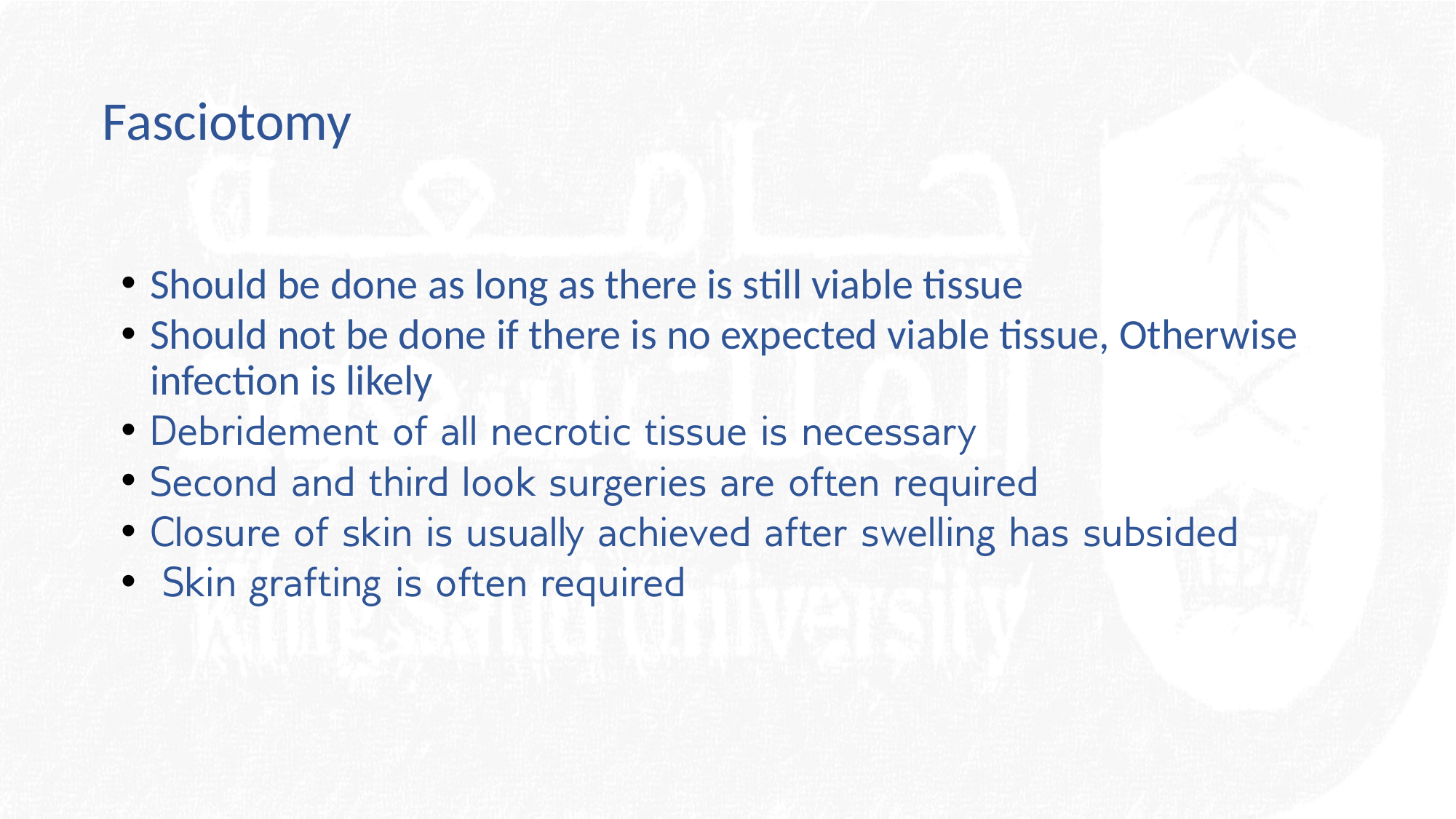

# Fasciotomy

Should be done as long as there is still viable tissue
Should not be done if there is no expected viable tissue, Otherwise infection is likely
Debridement of all necrotic tissue is necessary
Second and third look surgeries are often required
Closure of skin is usually achieved after swelling has subsided
 Skin grafting is often required